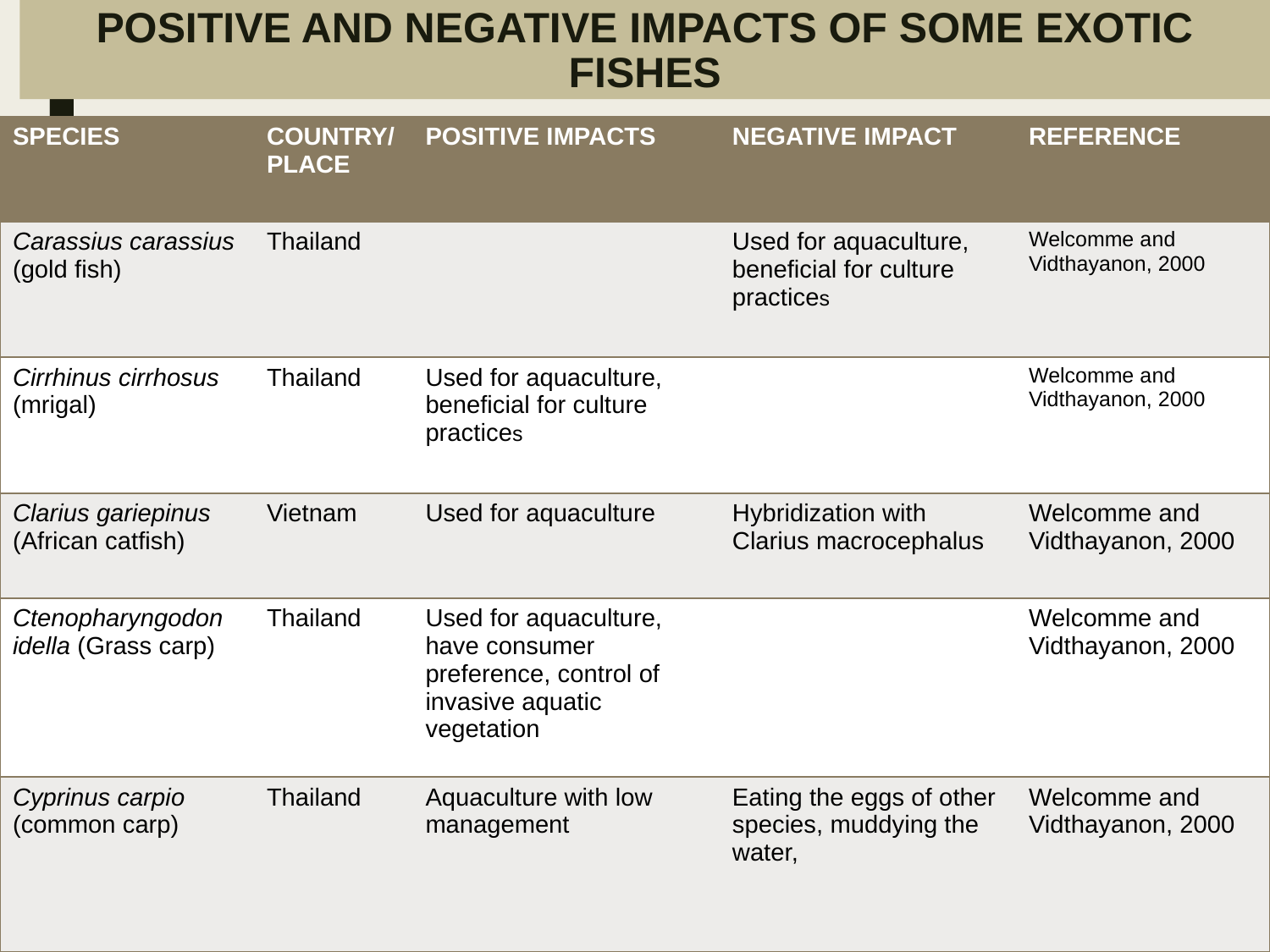

# POSITIVE AND NEGATIVE IMPACTS OF SOME EXOTIC FISHES
| SPECIES | COUNTRY/ PLACE | POSITIVE IMPACTS | NEGATIVE IMPACT | REFERENCE |
| --- | --- | --- | --- | --- |
| Carassius carassius (gold fish) | Thailand |  | Used for aquaculture, beneficial for culture practices | Welcomme and Vidthayanon, 2000 |
| Cirrhinus cirrhosus (mrigal) | Thailand | Used for aquaculture, beneficial for culture practices |  | Welcomme and Vidthayanon, 2000 |
| Clarius gariepinus (African catfish) | Vietnam | Used for aquaculture | Hybridization with Clarius macrocephalus | Welcomme and Vidthayanon, 2000 |
| Ctenopharyngodon idella (Grass carp) | Thailand | Used for aquaculture, have consumer preference, control of invasive aquatic vegetation |  | Welcomme and Vidthayanon, 2000 |
| Cyprinus carpio (common carp) | Thailand | Aquaculture with low management | Eating the eggs of other species, muddying the water, | Welcomme and Vidthayanon, 2000 |